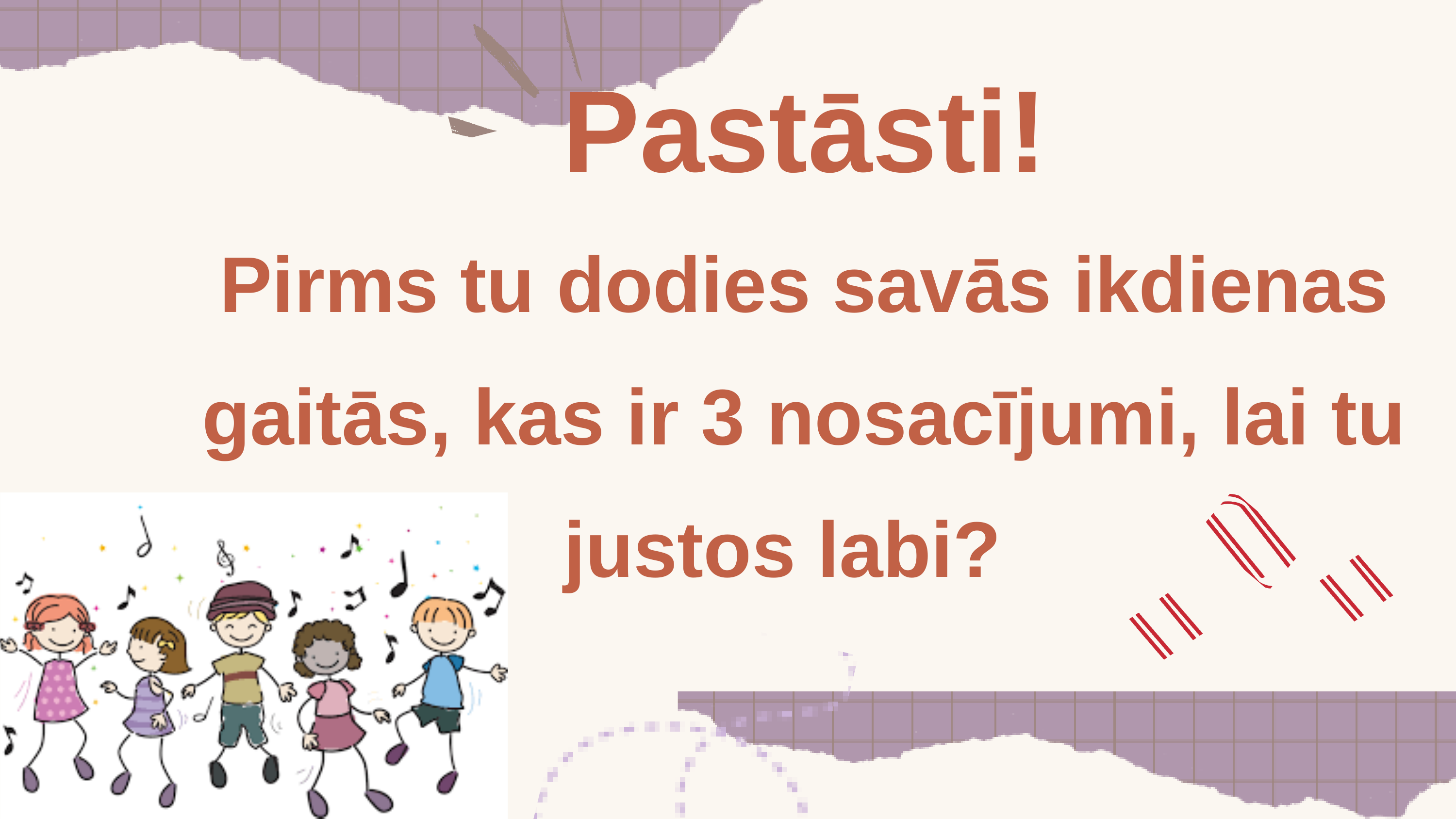

Pastāsti!
Pirms tu dodies savās ikdienas gaitās, kas ir 3 nosacījumi, lai tu justos labi?